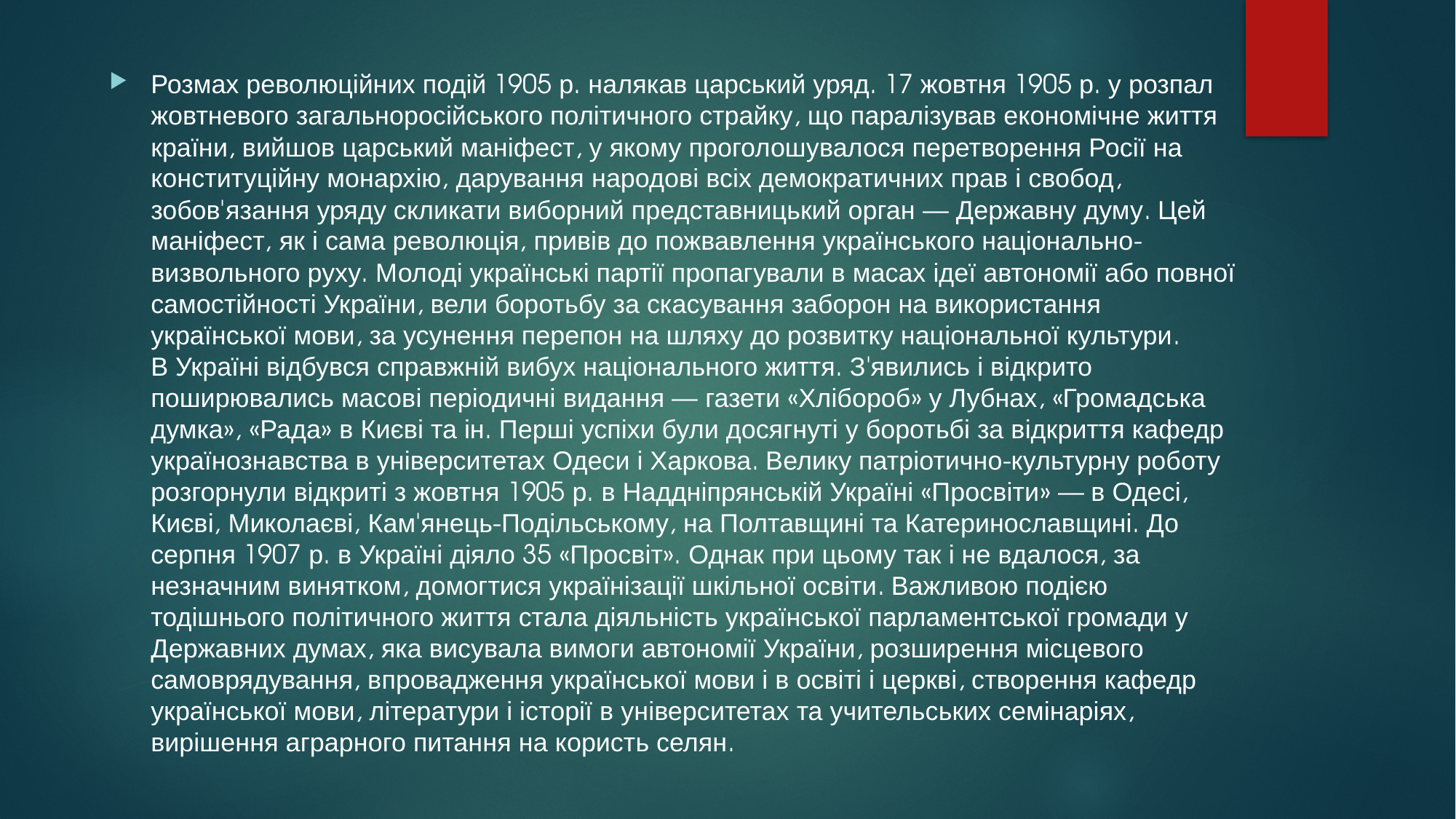

Розмах революційних подій 1905 р. налякав царський уряд. 17 жовтня 1905 р. у розпал жовтневого загальноросійського політичного страйку, що паралізував економічне життя країни, вийшов царський маніфест, у якому проголошувалося перетворення Росії на конституційну монархію, дарування народові всіх демократичних прав і свобод, зобов'язання уряду скликати виборний представницький орган — Державну думу. Цей маніфест, як і сама революція, привів до пожвавлення українського національно-визвольного руху. Молоді українські партії пропагували в масах ідеї автономії або повної самостійності України, вели боротьбу за скасування заборон на використання української мови, за усунення перепон на шляху до розвитку національної культури.
В Україні відбувся справжній вибух національного життя. З'явились і відкрито поширювались масові періодичні видання — газети «Хлібороб» у Лубнах, «Громадська думка», «Рада» в Києві та ін. Перші успіхи були досягнуті у боротьбі за відкриття кафедр українознавства в університетах Одеси і Харкова. Велику патріотично-культурну роботу розгорнули відкриті з жовтня 1905 р. в Наддніпрянській Україні «Просвіти» — в Одесі, Києві, Миколаєві, Кам'янець-Подільському, на Полтавщині та Катеринославщині. До серпня 1907 р. в Україні діяло 35 «Просвіт». Однак при цьому так і не вдалося, за незначним винятком, домогтися українізації шкільної освіти. Важливою подією тодішнього політичного життя стала діяльність української парламентської громади у Державних думах, яка висувала вимоги автономії України, розширення місцевого самоврядування, впровадження української мови і в освіті і церкві, створення кафедр української мови, літератури і історії в університетах та учительських семінаріях, вирішення аграрного питання на користь селян.